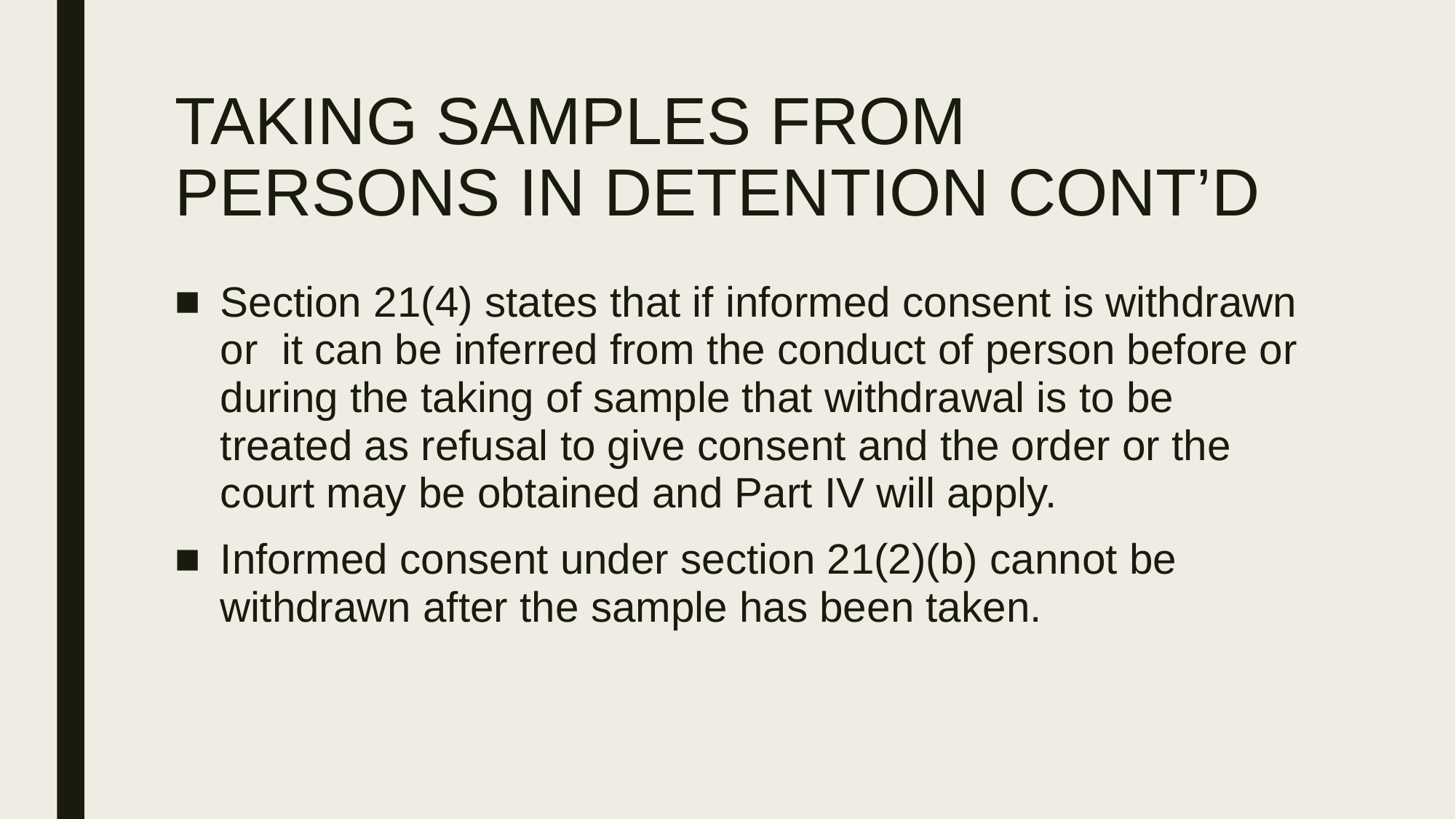

# TAKING SAMPLES FROM PERSONS IN DETENTION CONT’D
Section 21(4) states that if informed consent is withdrawn or  it can be inferred from the conduct of person before or during the taking of sample that withdrawal is to be treated as refusal to give consent and the order or the court may be obtained and Part IV will apply.
Informed consent under section 21(2)(b) cannot be withdrawn after the sample has been taken.